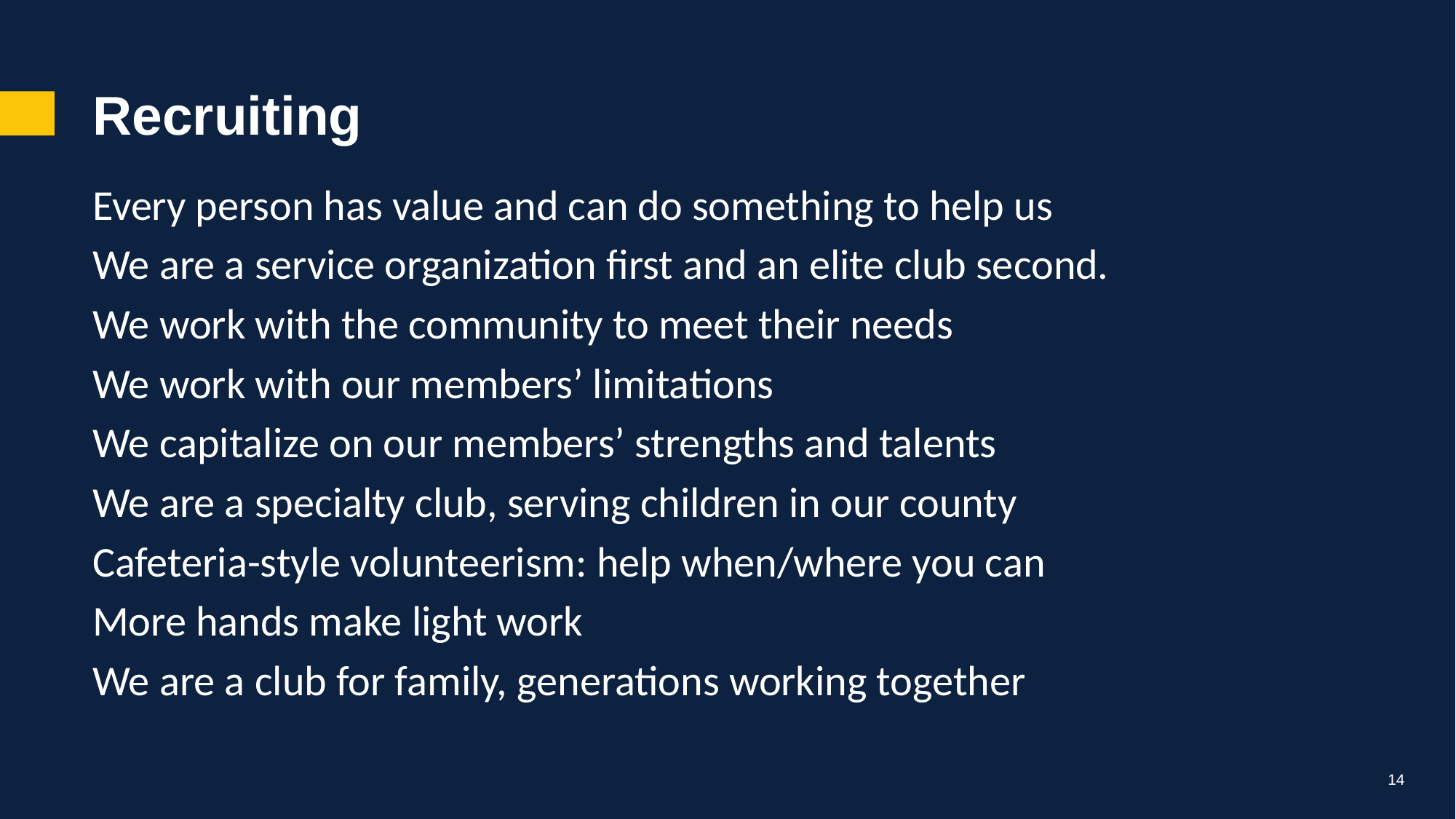

Recruiting

Every person has value and can do something to help us
We are a service organization first and an elite club second.
We work with the community to meet their needs
We work with our members’ limitations
We capitalize on our members’ strengths and talents
We are a specialty club, serving children in our county
Cafeteria-style volunteerism: help when/where you can
More hands make light work
We are a club for family, generations working together

14